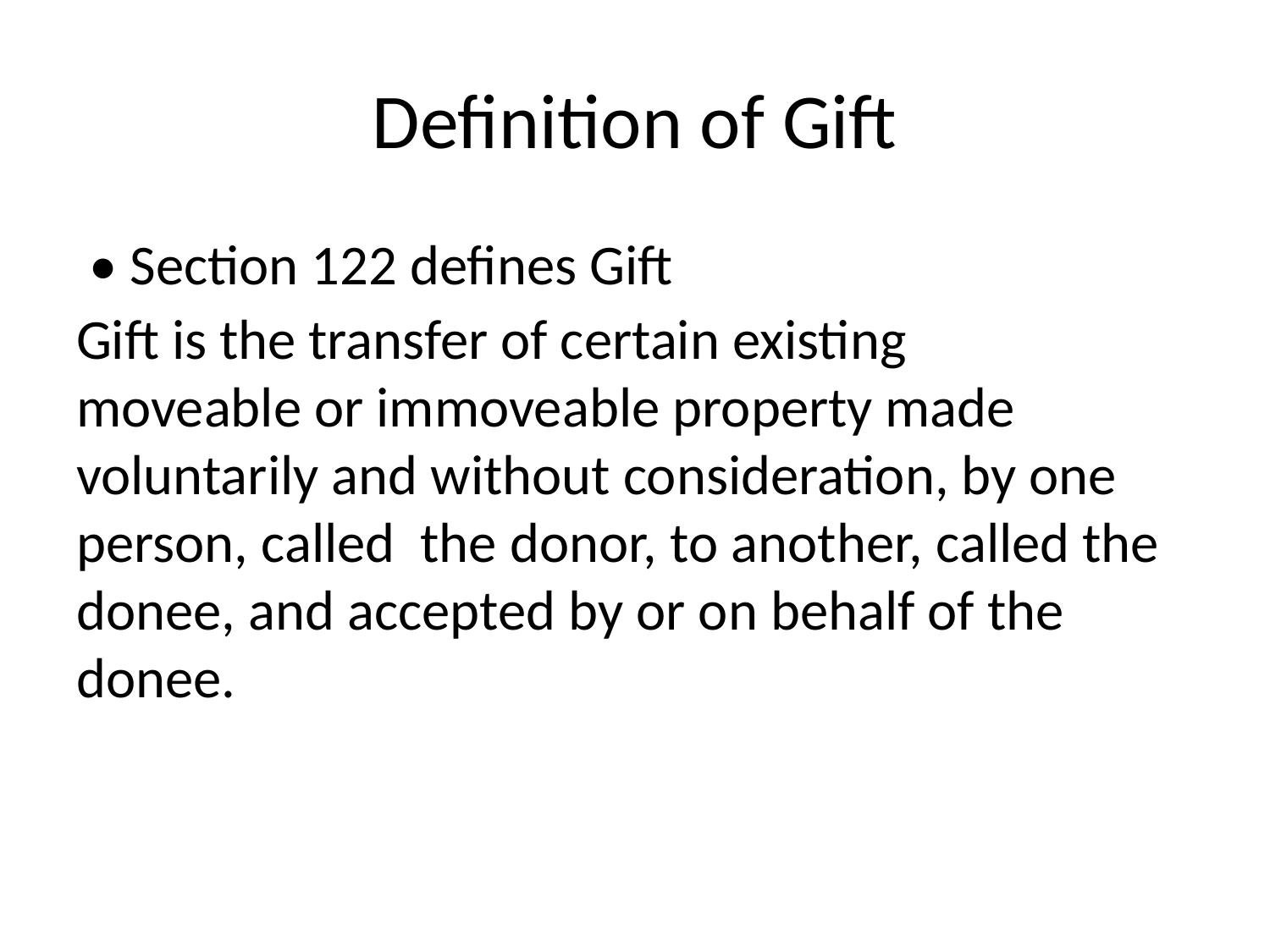

# Definition of Gift
 • Section 122 defines Gift
Gift is the transfer of certain existing        moveable or immoveable property made voluntarily and without consideration, by one person, called  the donor, to another, called the donee, and accepted by or on behalf of the donee.